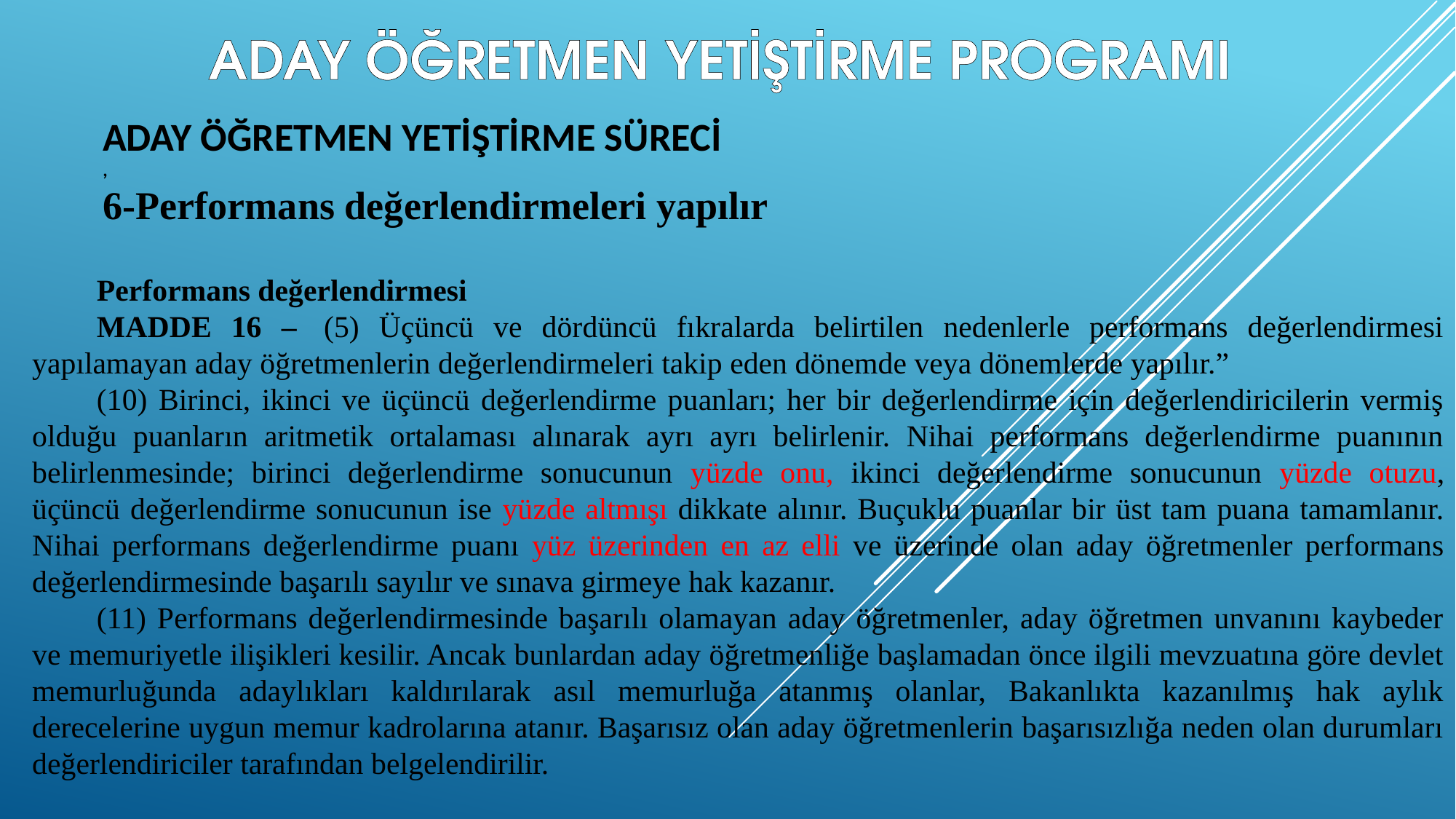

ADAY ÖĞRETMEN YETİŞTİRME PROGRAMI
ADAY ÖĞRETMEN YETİŞTİRME SÜRECİ
,
6-Performans değerlendirmeleri yapılır

Performans değerlendirmesi
MADDE 16 –  (5) Üçüncü ve dördüncü fıkralarda belirtilen nedenlerle performans değerlendirmesi yapılamayan aday öğretmenlerin değerlendirmeleri takip eden dönemde veya dönemlerde yapılır.”
(10) Birinci, ikinci ve üçüncü değerlendirme puanları; her bir değerlendirme için değerlendiricilerin vermiş olduğu puanların aritmetik ortalaması alınarak ayrı ayrı belirlenir. Nihai performans değerlendirme puanının belirlenmesinde; birinci değerlendirme sonucunun yüzde onu, ikinci değerlendirme sonucunun yüzde otuzu, üçüncü değerlendirme sonucunun ise yüzde altmışı dikkate alınır. Buçuklu puanlar bir üst tam puana tamamlanır. Nihai performans değerlendirme puanı yüz üzerinden en az elli ve üzerinde olan aday öğretmenler performans değerlendirmesinde başarılı sayılır ve sınava girmeye hak kazanır.
(11) Performans değerlendirmesinde başarılı olamayan aday öğretmenler, aday öğretmen unvanını kaybeder ve memuriyetle ilişikleri kesilir. Ancak bunlardan aday öğretmenliğe başlamadan önce ilgili mevzuatına göre devlet memurluğunda adaylıkları kaldırılarak asıl memurluğa atanmış olanlar, Bakanlıkta kazanılmış hak aylık derecelerine uygun memur kadrolarına atanır. Başarısız olan aday öğretmenlerin başarısızlığa neden olan durumları değerlendiriciler tarafından belgelendirilir.